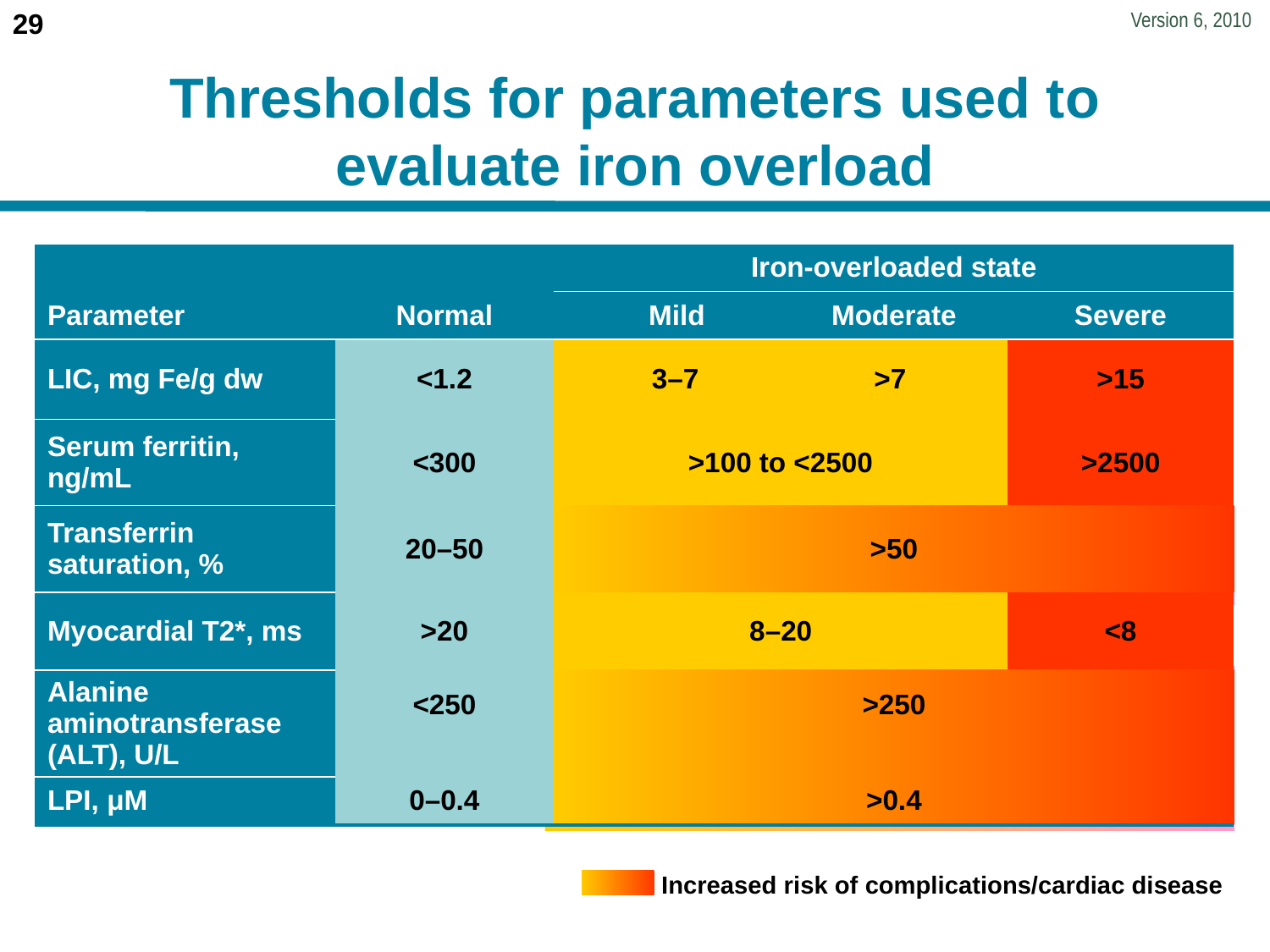

# Thresholds for parameters used to evaluate iron overload
|  |  | Iron-overloaded state |  |  |
| --- | --- | --- | --- | --- |
| Parameter | Normal | Mild | Moderate | Severe |
| LIC, mg Fe/g dw | <1.2 | 3–7 | >7 | >15 |
| Serum ferritin, ng/mL | <300 | >100 to <2500 |  | >2500 |
| Transferrin saturation, % | 20–50 | >50 |  |  |
| Myocardial T2\*, ms | >20 | 8–20 |  | <8 |
| Alanine aminotransferase (ALT), U/L | <250 | >250 |  |  |
| LPI, μM | 0–0.4 | >0.4 |  |  |

Increased risk of complications/cardiac disease